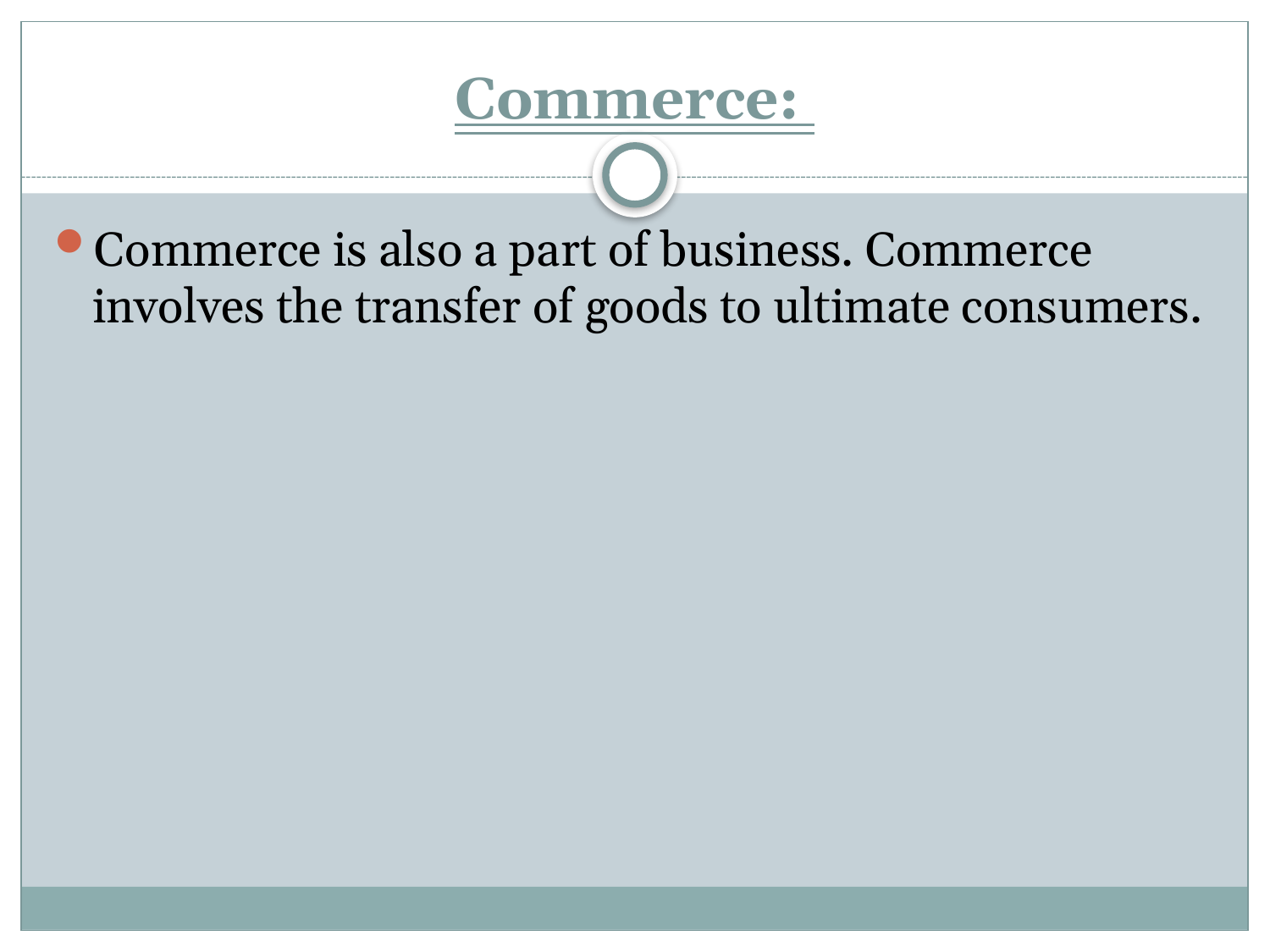

# Commerce:
Commerce is also a part of business. Commerce involves the transfer of goods to ultimate consumers.